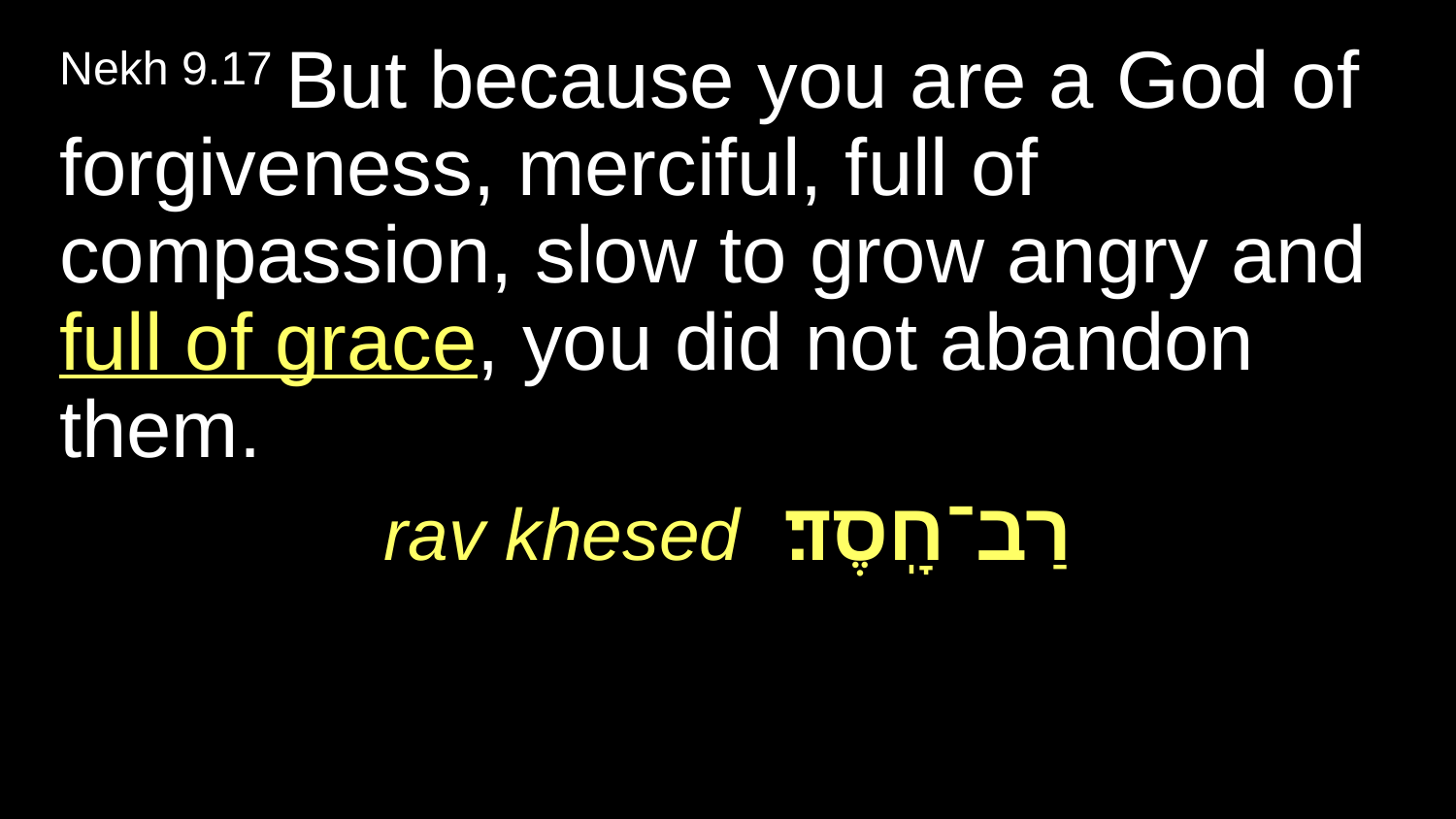

Nekh 9.17 But because you are a God of forgiveness, merciful, full of compassion, slow to grow angry and full of grace, you did not abandon them.
רַב⁠־חָֽסֶד׃  rav khesed